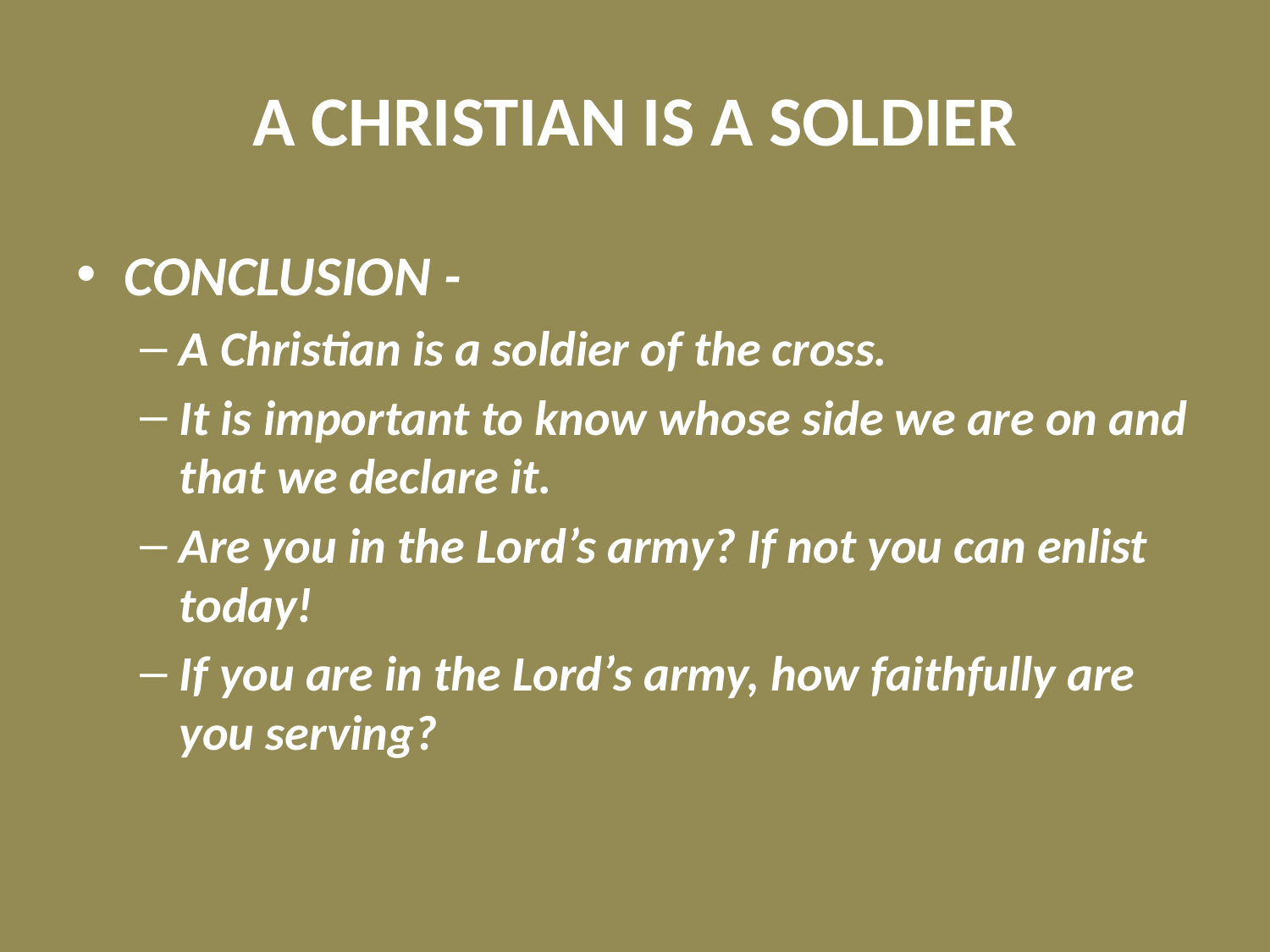

# A CHRISTIAN IS A SOLDIER
CONCLUSION -
A Christian is a soldier of the cross.
It is important to know whose side we are on and that we declare it.
Are you in the Lord’s army? If not you can enlist today!
If you are in the Lord’s army, how faithfully are you serving?